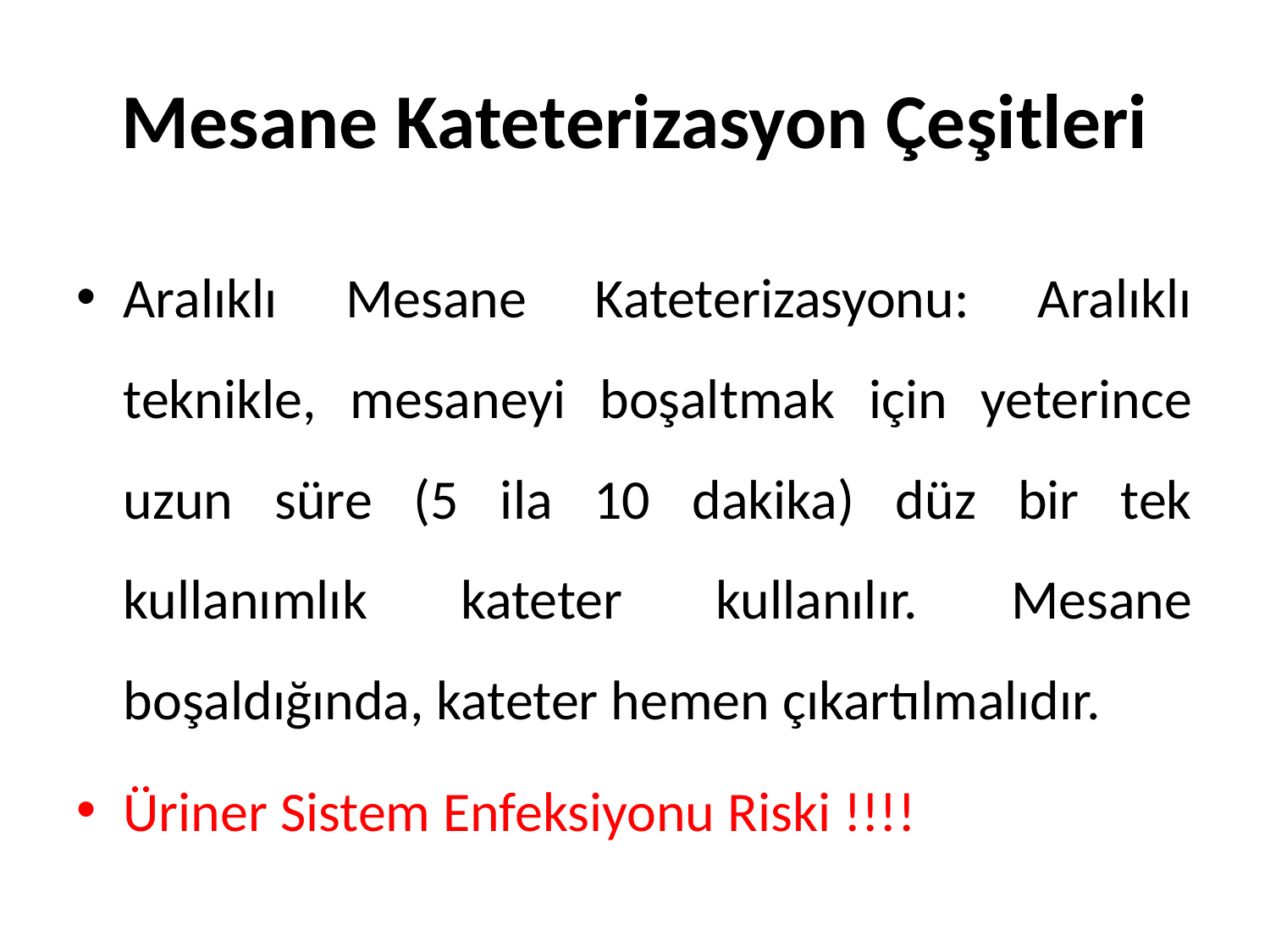

# Mesane Kateterizasyon Çeşitleri
Aralıklı Mesane Kateterizasyonu: Aralıklı teknikle, mesaneyi boşaltmak için yeterince uzun süre (5 ila 10 dakika) düz bir tek kullanımlık kateter kullanılır. Mesane boşaldığında, kateter hemen çıkartılmalıdır.
Üriner Sistem Enfeksiyonu Riski !!!!